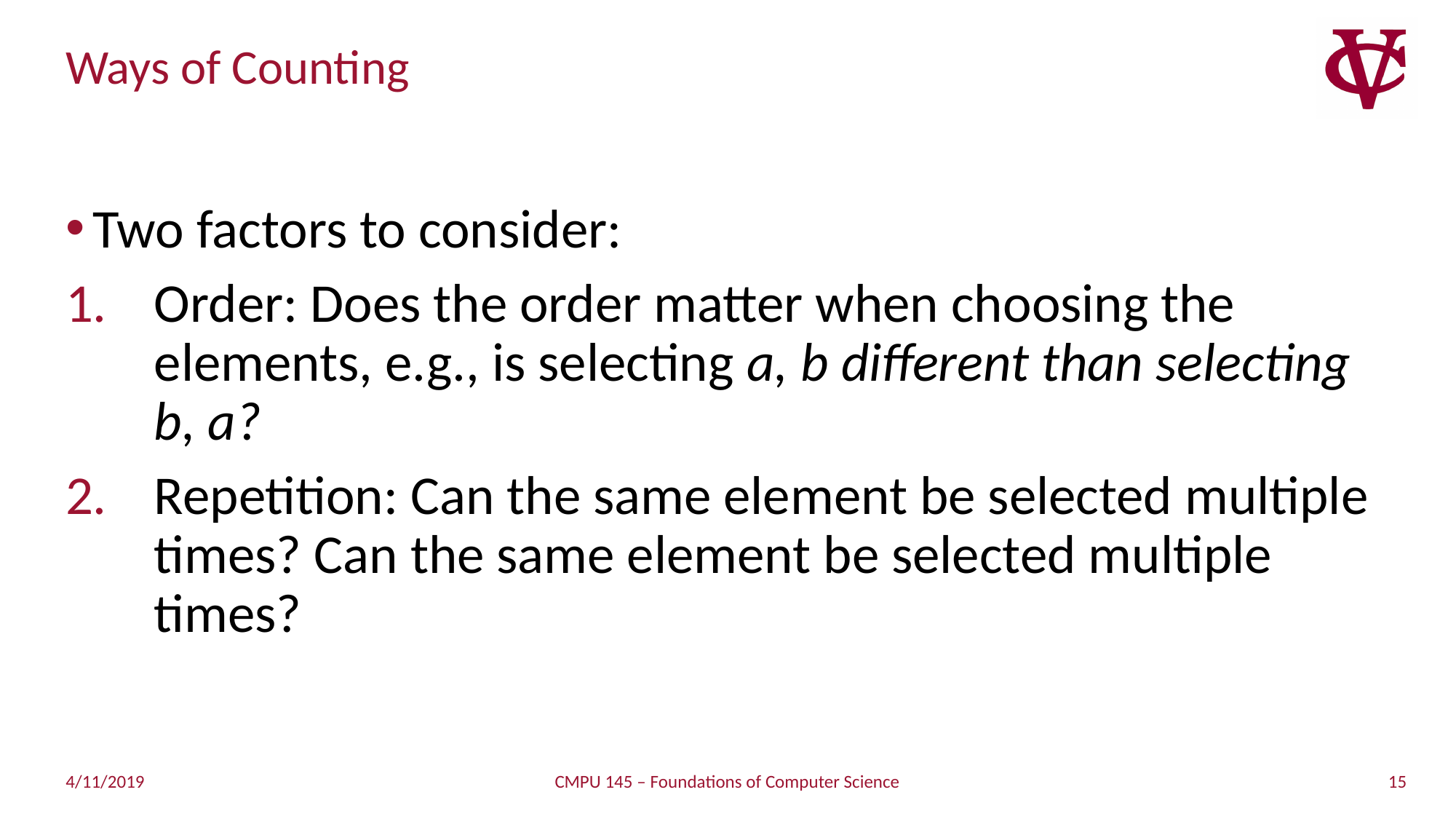

# Ways of Counting

Two factors to consider:
Order: Does the order matter when choosing the elements, e.g., is selecting a, b different than selecting b, a?
Repetition: Can the same element be selected multiple times? Can the same element be selected multiple times?
15
4/11/2019
CMPU 145 – Foundations of Computer Science